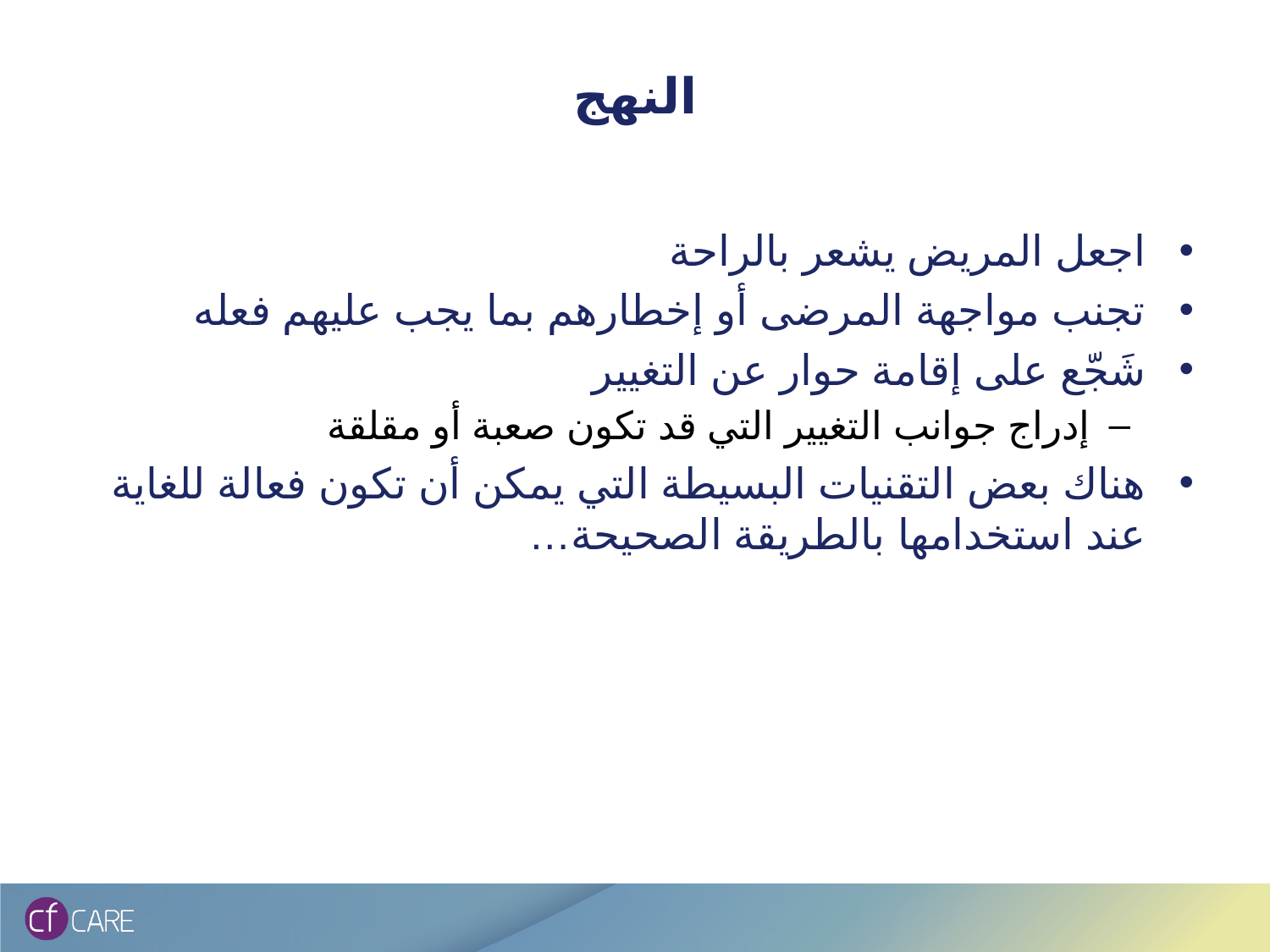

# النهج
اجعل المريض يشعر بالراحة
تجنب مواجهة المرضى أو إخطارهم بما يجب عليهم فعله
شَجّع على إقامة حوار عن التغيير
إدراج جوانب التغيير التي قد تكون صعبة أو مقلقة
هناك بعض التقنيات البسيطة التي يمكن أن تكون فعالة للغاية عند استخدامها بالطريقة الصحيحة…